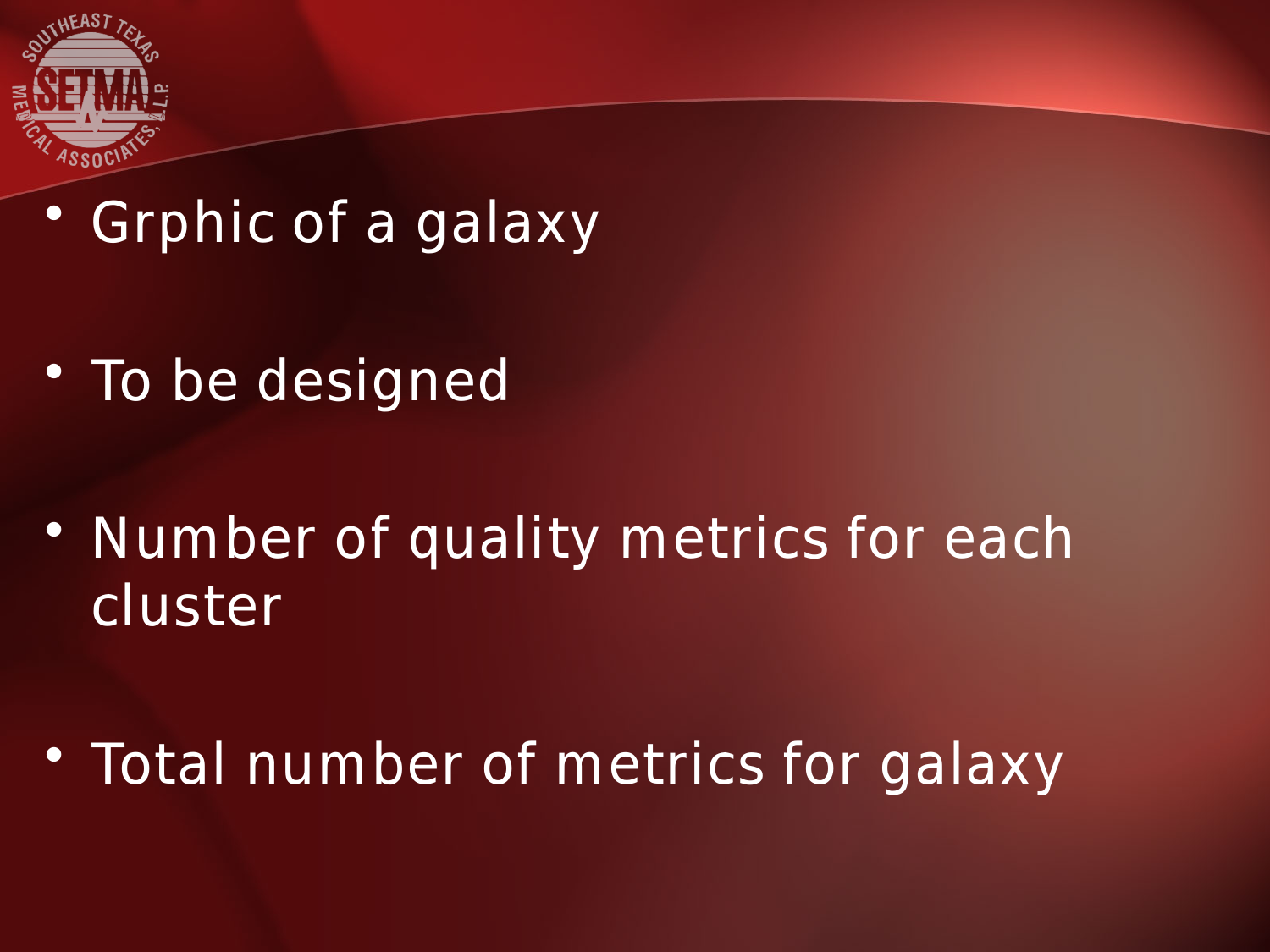

#
Grphic of a galaxy

To be designed

Number of quality metrics for each cluster

Total number of metrics for galaxy